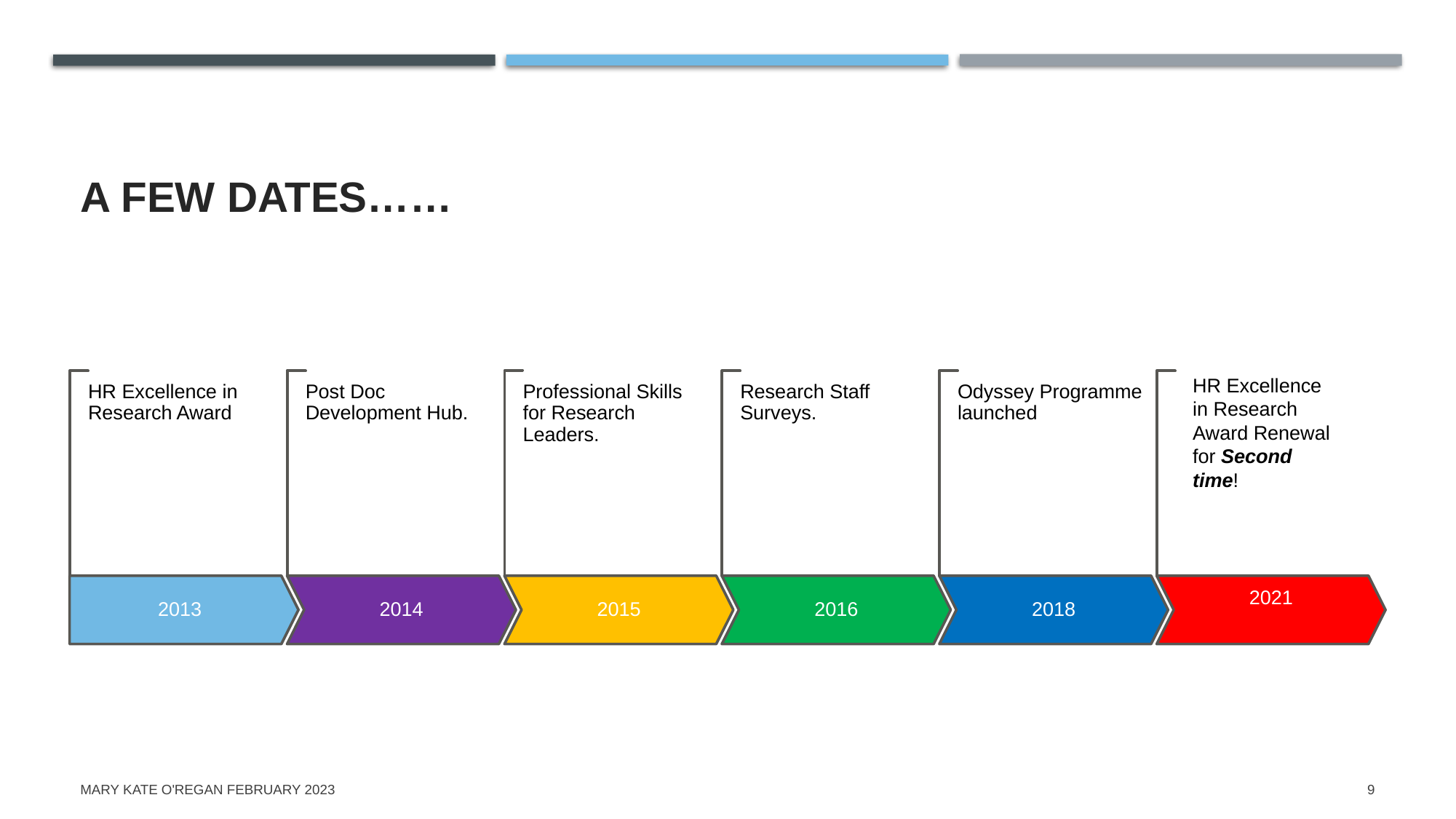

# A few dates……
2013
HR Excellence in Research Award
2014
Post Doc Development Hub.
2015
Professional Skills for Research Leaders.
2016
Research Staff Surveys.
2018
Odyssey Programme launched
2021
HR Excellence in Research Award Renewal for Second time!
Mary Kate O'Regan February 2023
9